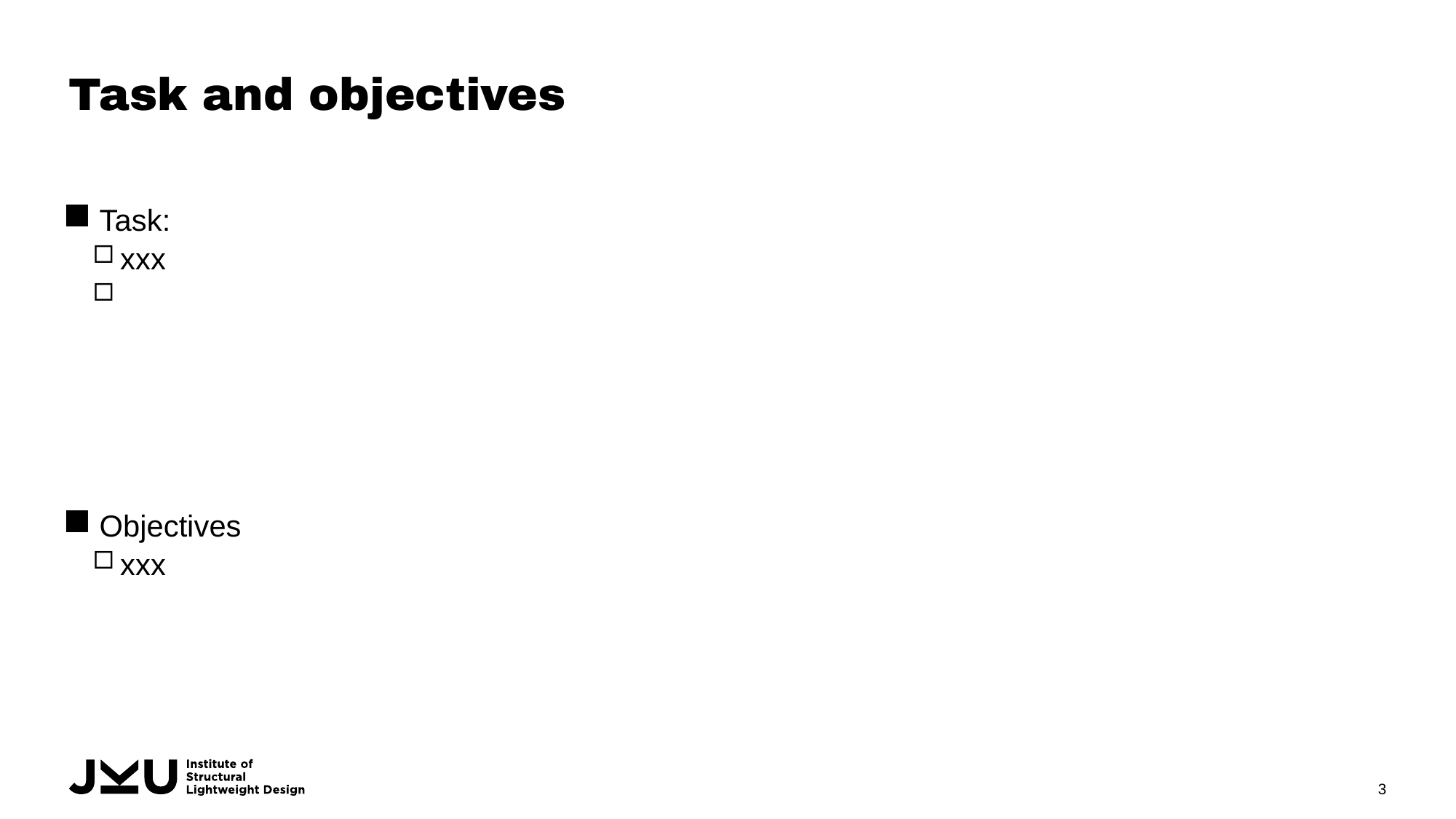

# Task and objectives
Task:
xxx

Objectives
xxx

3